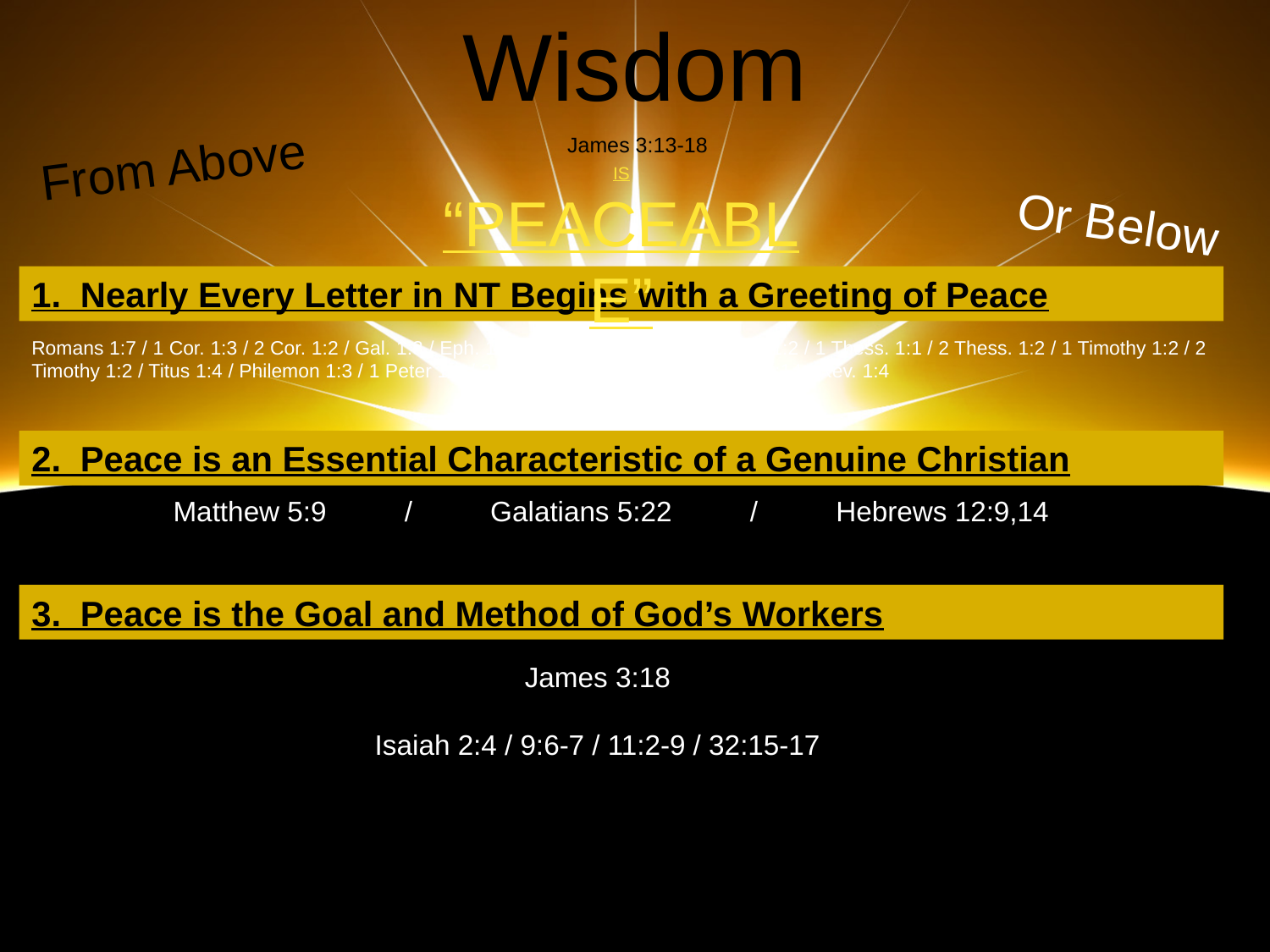

Wisdom
James 3:13-18
From Above
Is “Peaceable”
Or Below
1.  Nearly Every Letter in NT Begins with a Greeting of Peace
Romans 1:7 / 1 Cor. 1:3 / 2 Cor. 1:2 / Gal. 1:3 / Eph. 1:2 / Philippians 1:2 / Colossians 1:2 / 1 Thess. 1:1 / 2 Thess. 1:2 / 1 Timothy 1:2 / 2 Timothy 1:2 / Titus 1:4 / Philemon 1:3 / 1 Peter 1:2 / 2 Peter 1:2 / 2 John 1:3 / 3 John 1:14 / Rev. 1:4
2.  Peace is an Essential Characteristic of a Genuine Christian
Matthew 5:9          /          Galatians 5:22          /          Hebrews 12:9,14
3.  Peace is the Goal and Method of God’s Workers
James 3:18

Isaiah 2:4 / 9:6-7 / 11:2-9 / 32:15-17